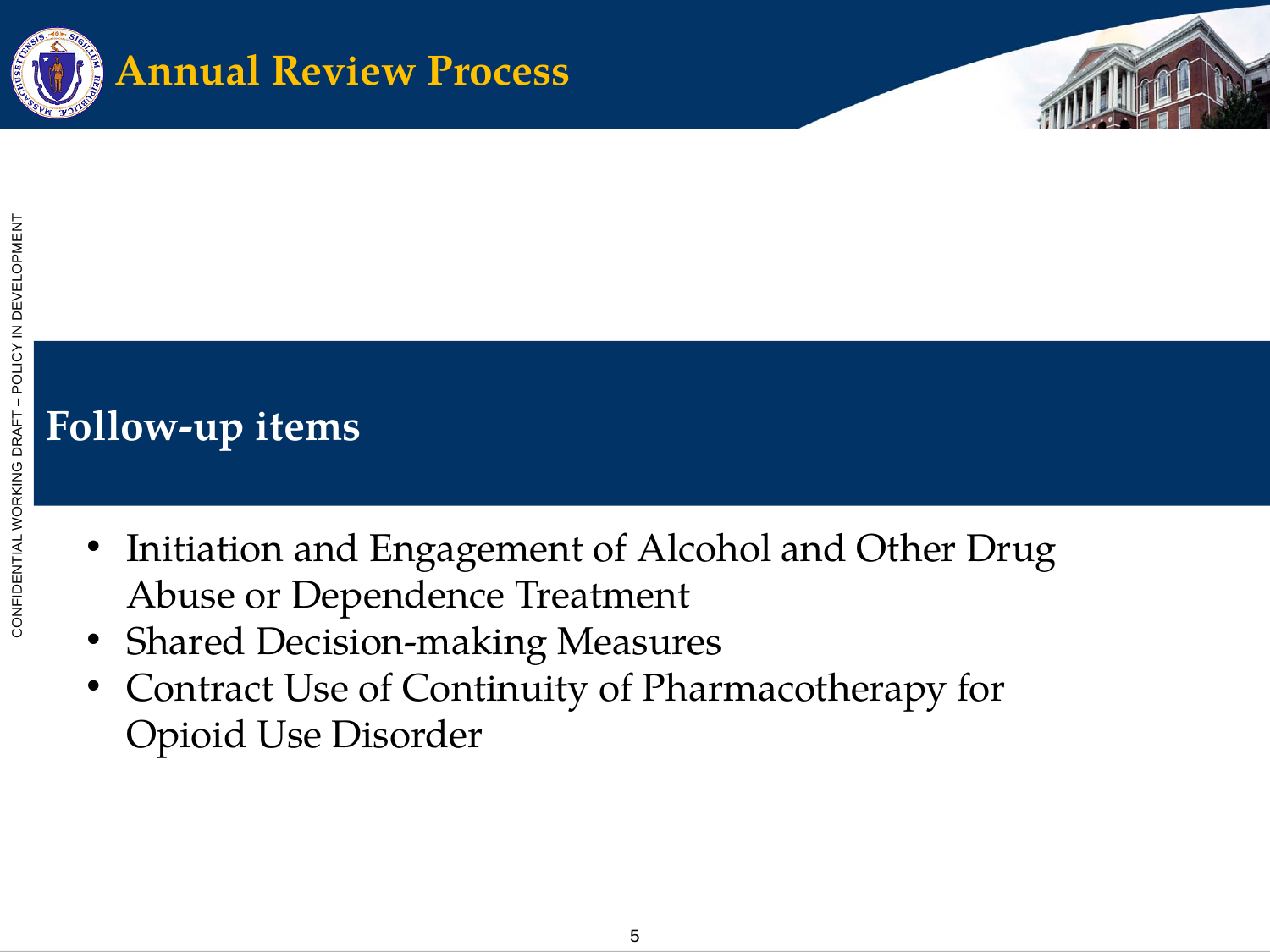

# Annual Review Process

Follow-up items

Initiation and Engagement of Alcohol and Other Drug Abuse or Dependence Treatment
Shared Decision-making Measures
Contract Use of Continuity of Pharmacotherapy for Opioid Use Disorder